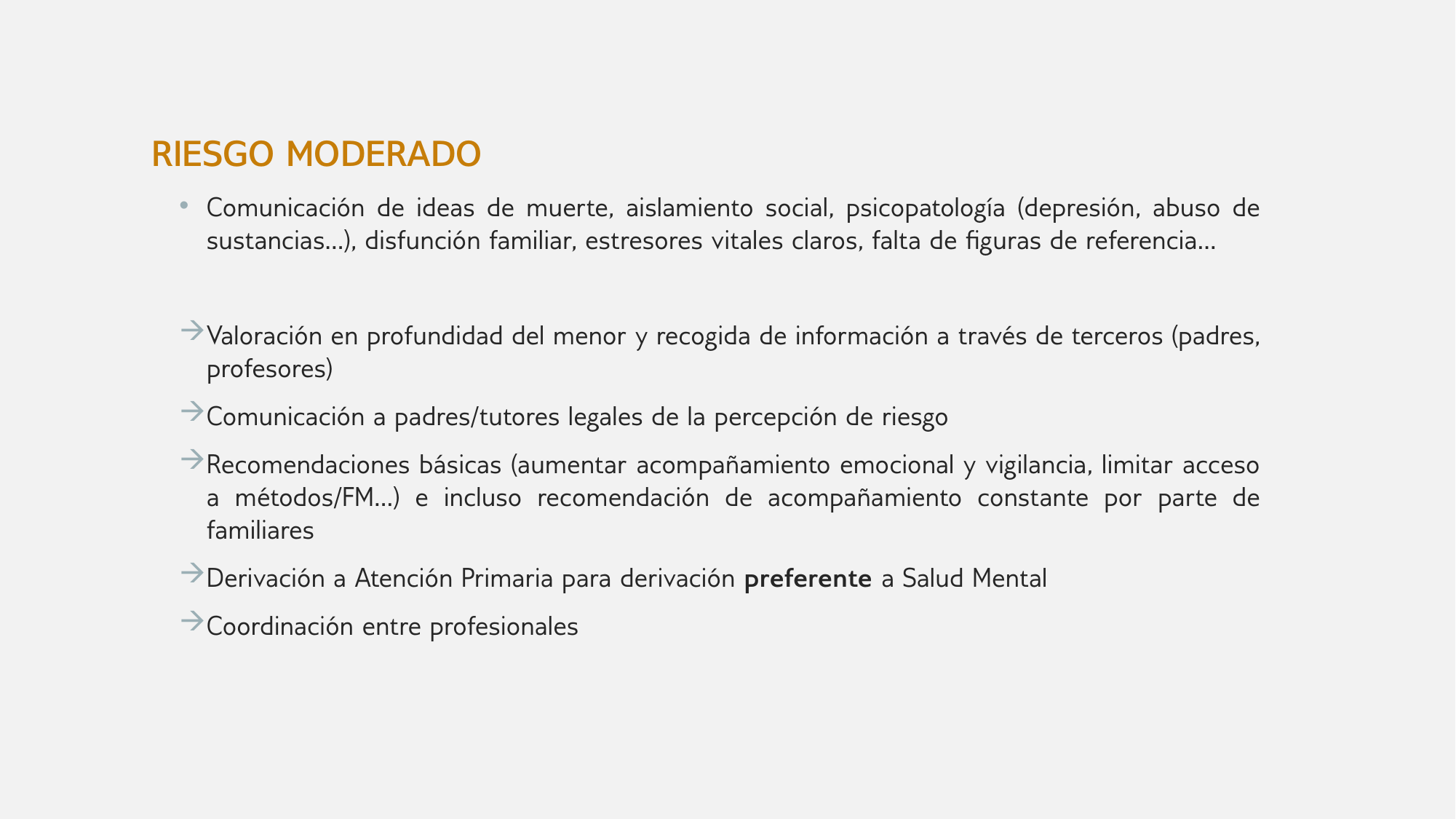

RIESGO MODERADO
Comunicación de ideas de muerte, aislamiento social, psicopatología (depresión, abuso de sustancias…), disfunción familiar, estresores vitales claros, falta de figuras de referencia…

Valoración en profundidad del menor y recogida de información a través de terceros (padres, profesores)
Comunicación a padres/tutores legales de la percepción de riesgo
Recomendaciones básicas (aumentar acompañamiento emocional y vigilancia, limitar acceso a métodos/FM…) e incluso recomendación de acompañamiento constante por parte de familiares
Derivación a Atención Primaria para derivación preferente a Salud Mental
Coordinación entre profesionales